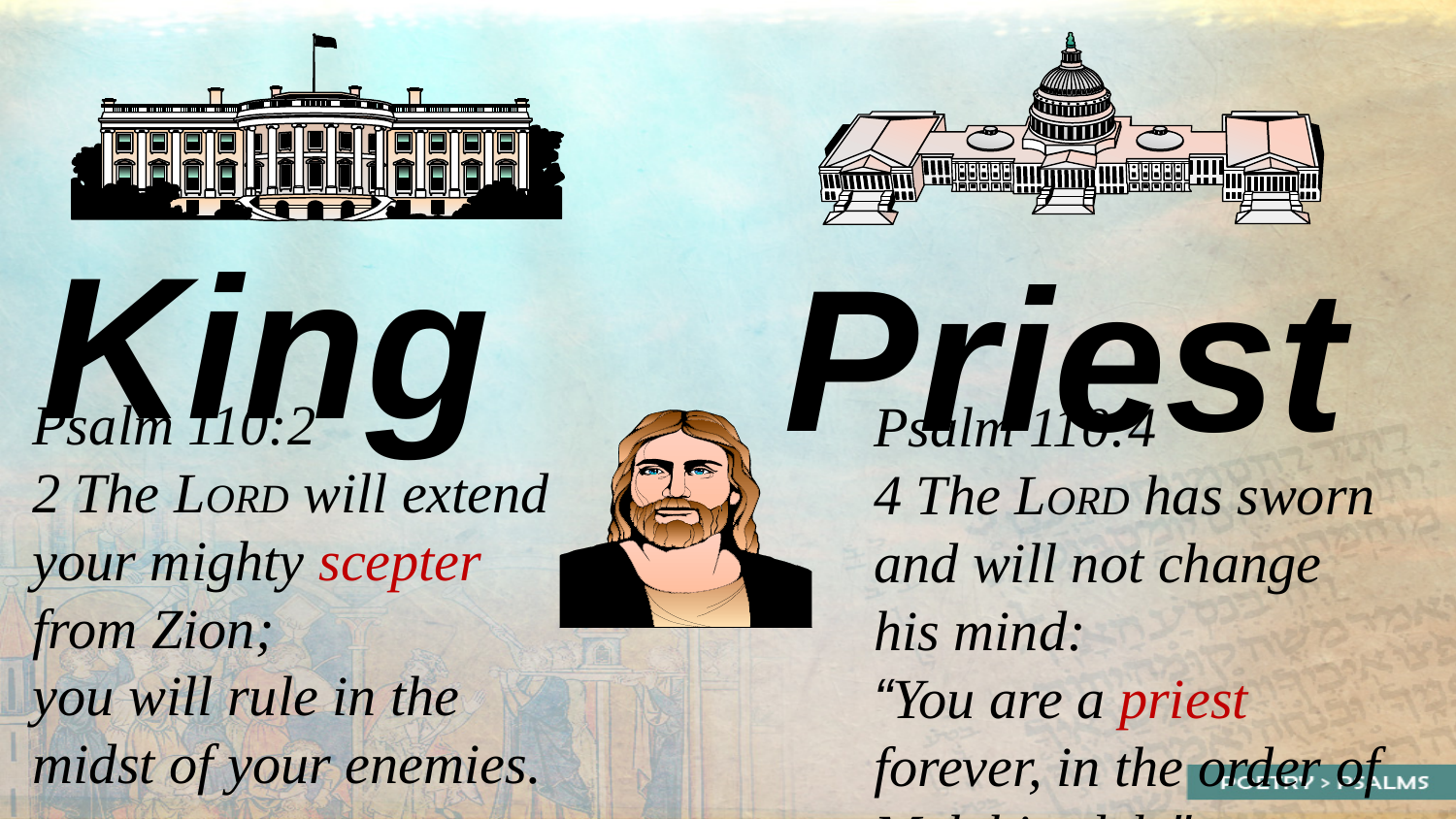

King
Priest
Psalm 110:2
2 The LORD will extend your mighty scepter from Zion;
you will rule in the midst of your enemies.
Psalm 110:4
4 The LORD has sworn and will not change his mind:
“You are a priest forever, in the order of Melchizedek."

32